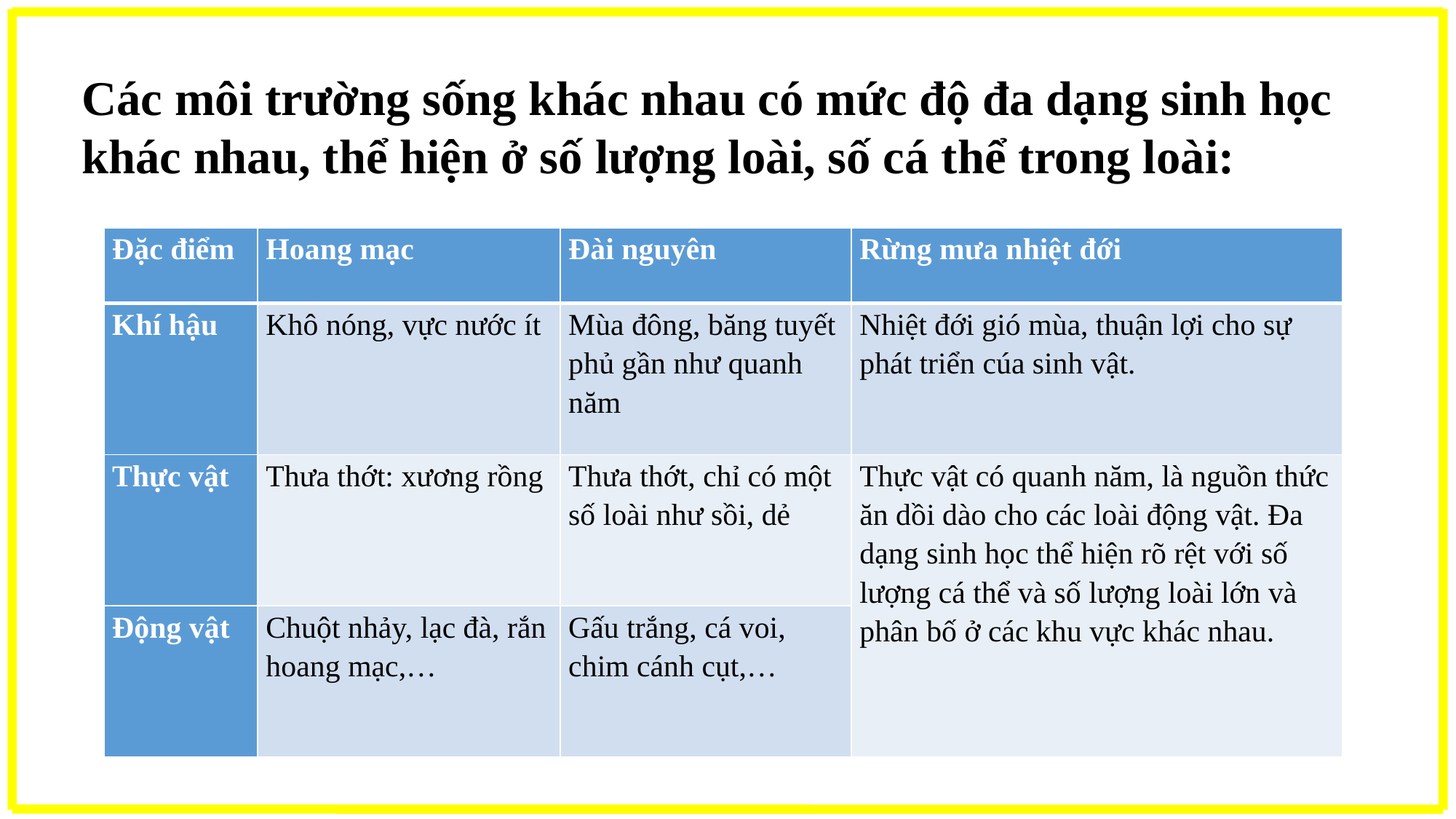

Các môi trường sống khác nhau có mức độ đa dạng sinh học khác nhau, thể hiện ở số lượng loài, số cá thể trong loài:
| Đặc điểm | Hoang mạc | Đài nguyên | Rừng mưa nhiệt đới |
| --- | --- | --- | --- |
| Khí hậu | Khô nóng, vực nước ít | Mùa đông, băng tuyết phủ gần như quanh năm | Nhiệt đới gió mùa, thuận lợi cho sự phát triển cúa sinh vật. |
| Thực vật | Thưa thớt: xương rồng | Thưa thớt, chỉ có một số loài như sồi, dẻ | Thực vật có quanh năm, là nguồn thức ăn dồi dào cho các loài động vật. Đa dạng sinh học thể hiện rõ rệt với số lượng cá thể và số lượng loài lớn và phân bố ở các khu vực khác nhau. |
| Động vật | Chuột nhảy, lạc đà, rắn hoang mạc,… | Gấu trắng, cá voi, chim cánh cụt,… |  |